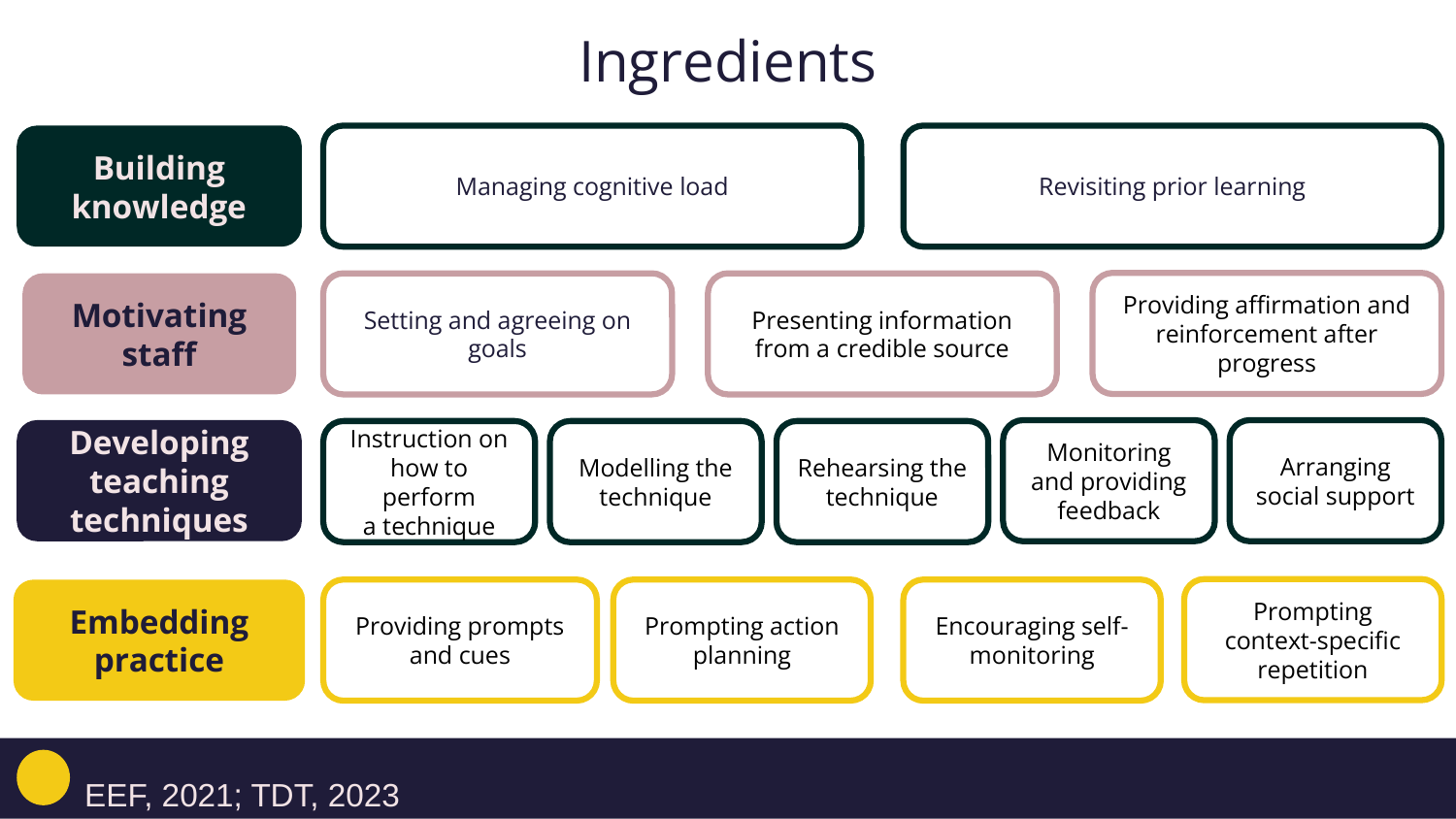

Ingredients
Building knowledge
Managing cognitive load
Revisiting prior learning
Providing affirmation and reinforcement after progress
Motivating staff
Setting and agreeing on goals
Presenting information from a credible source
Monitoring and providing feedback
Arranging social support
Developing teaching techniques
Instruction on how to perform
a technique
Modelling the technique
Rehearsing the technique
Prompting context-specific repetition
Providing prompts and cues
Prompting action planning
Encouraging self-monitoring
Embedding practice

EEF, 2021; TDT, 2023